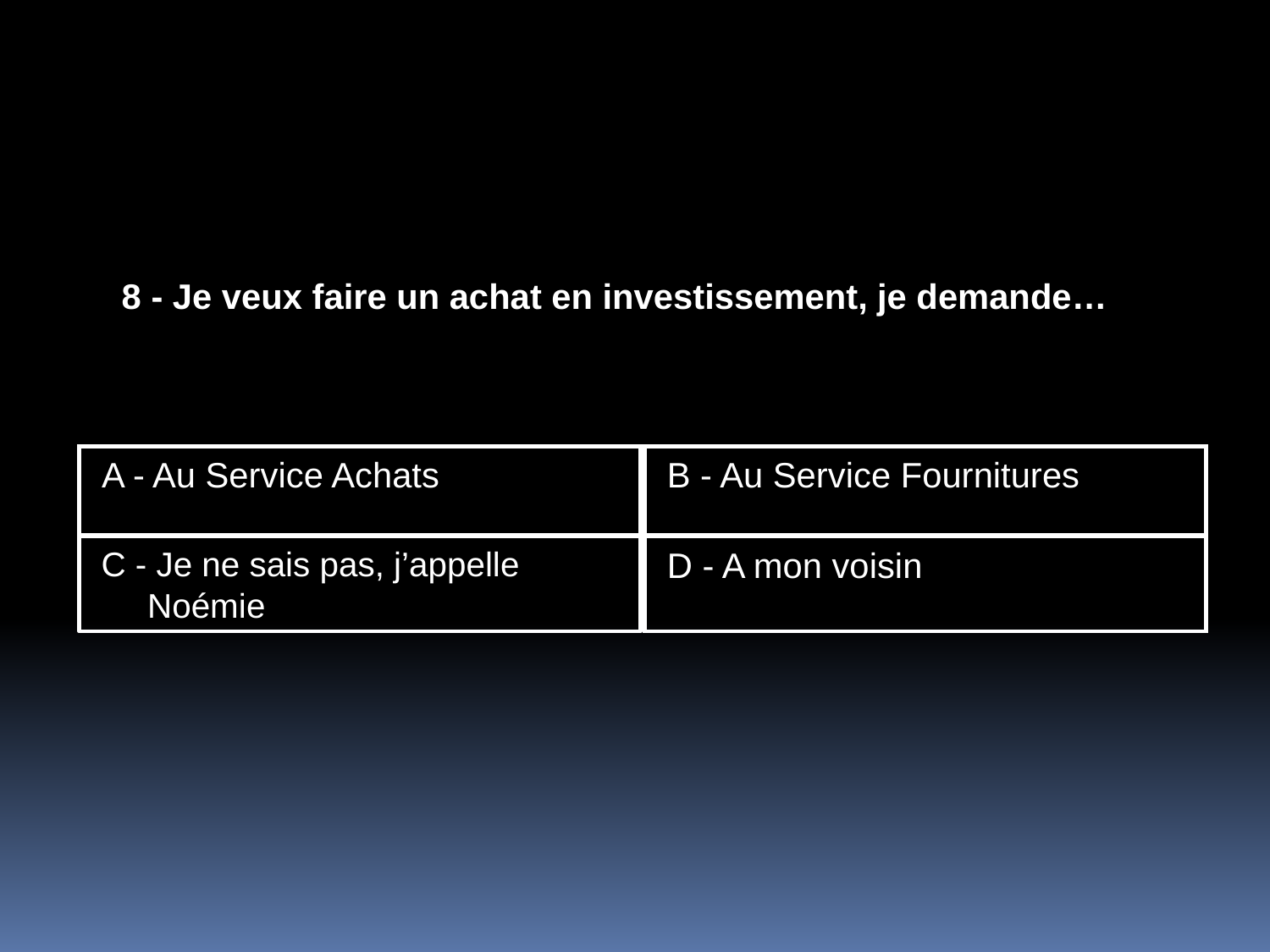

8 - Je veux faire un achat en investissement, je demande…
A - Au Service Achats
B - Au Service Fournitures
C - Je ne sais pas, j’appelle Noémie
D - A mon voisin